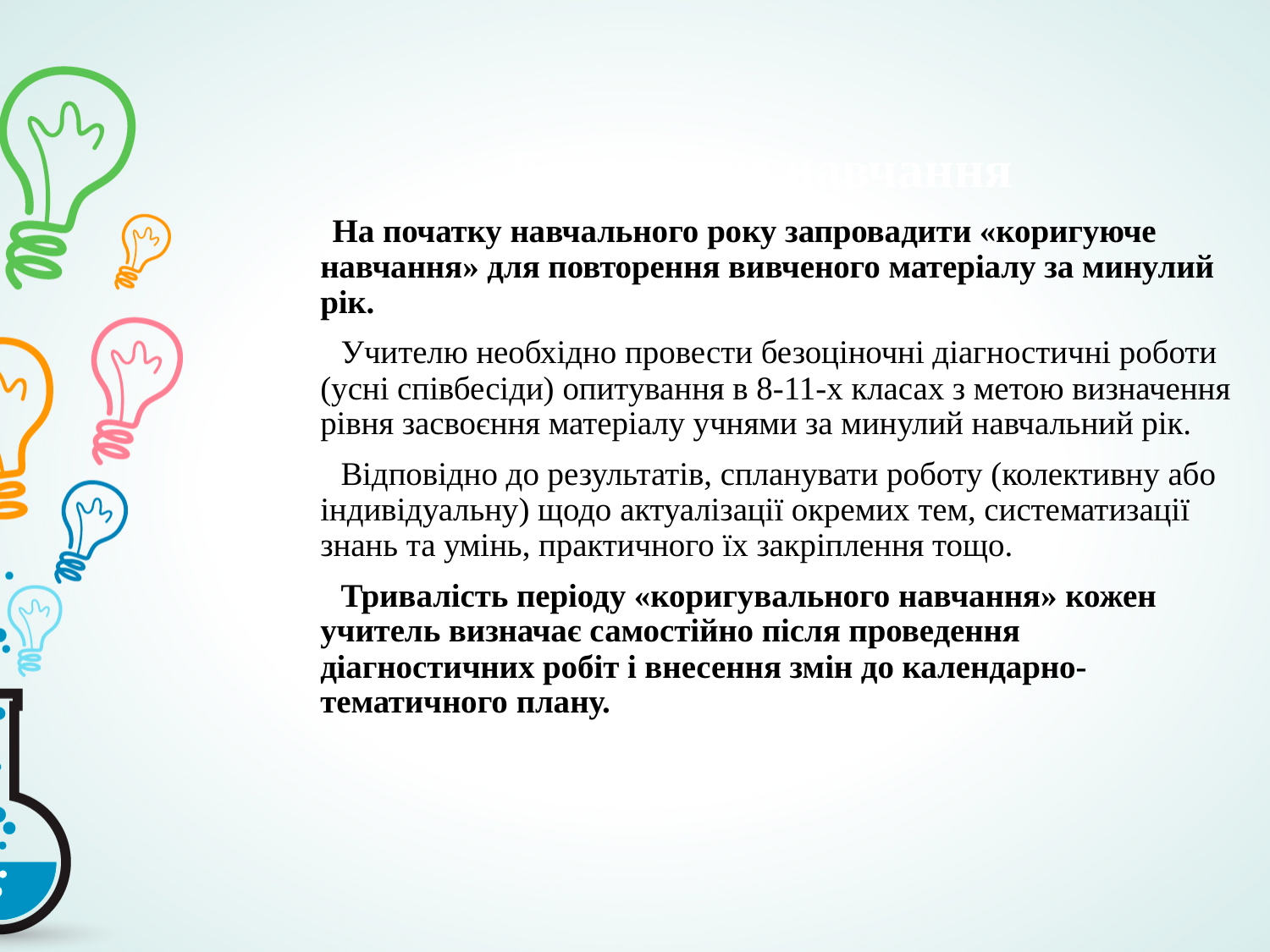

Коригуюче навчання
     На початку навчального року запровадити «коригуюче навчання» для повторення вивченого матеріалу за минулий рік.
      Учителю необхідно провести безоціночні діагностичні роботи (усні співбесіди) опитування в 8-11-х класах з метою визначення рівня засвоєння матеріалу учнями за минулий навчальний рік.
      Відповідно до результатів, спланувати роботу (колективну або індивідуальну) щодо актуалізації окремих тем, систематизації знань та умінь, практичного їх закріплення тощо.
      Тривалість періоду «коригувального навчання» кожен учитель визначає самостійно після проведення діагностичних робіт і внесення змін до календарно-тематичного плану.